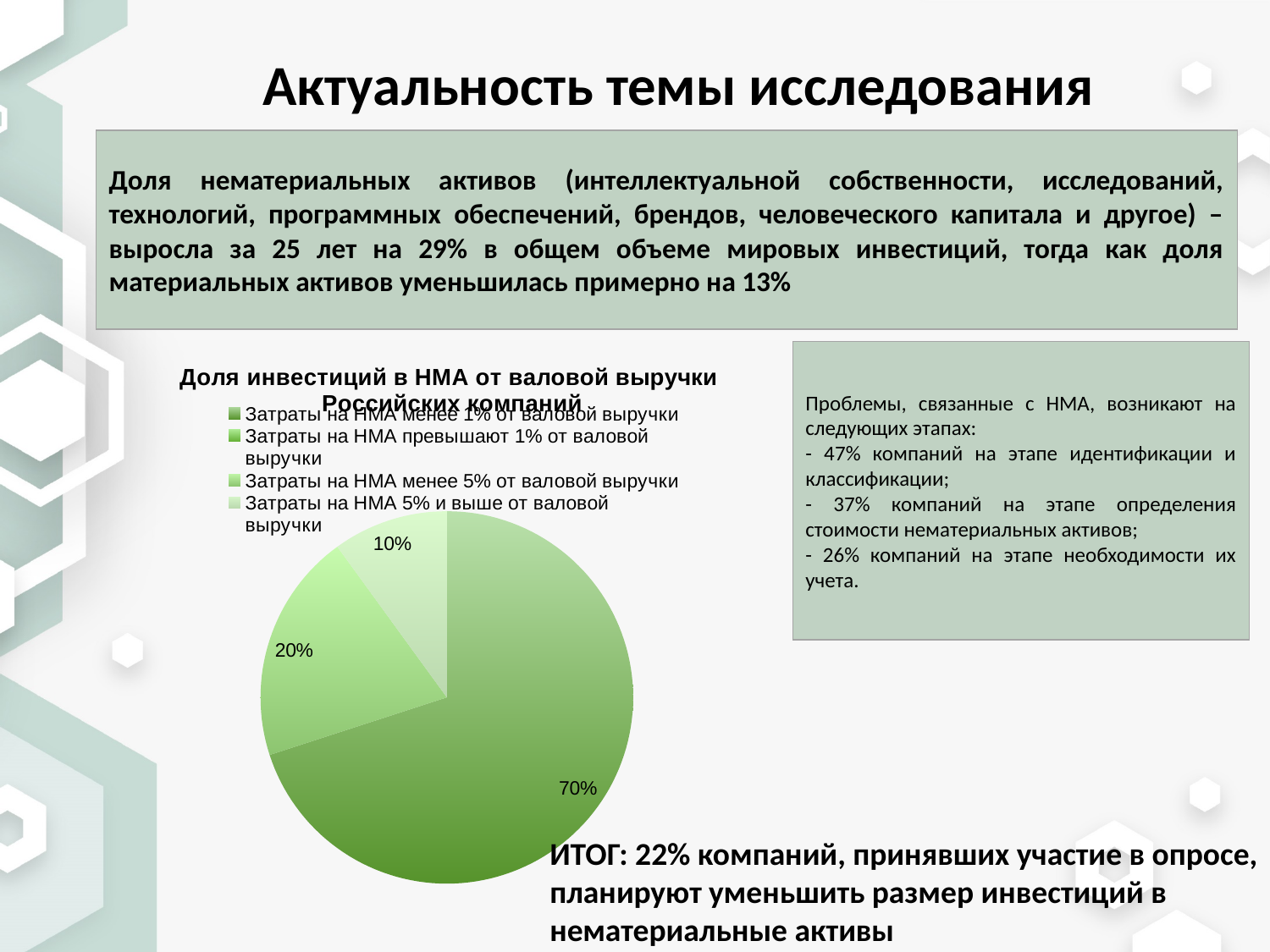

# Актуальность темы исследования
Доля нематериальных активов (интеллектуальной собственности, исследований, технологий, программных обеспечений, брендов, человеческого капитала и другое) –выросла за 25 лет на 29% в общем объеме мировых инвестиций, тогда как доля материальных активов уменьшилась примерно на 13%

[unsupported chart]

Проблемы, связанные с НМА, возникают на следующих этапах:
- 47% компаний на этапе идентификации и классификации;
- 37% компаний на этапе определения стоимости нематериальных активов;
- 26% компаний на этапе необходимости их учета.
ИТОГ: 22% компаний, принявших участие в опросе, планируют уменьшить размер инвестиций в нематериальные активы